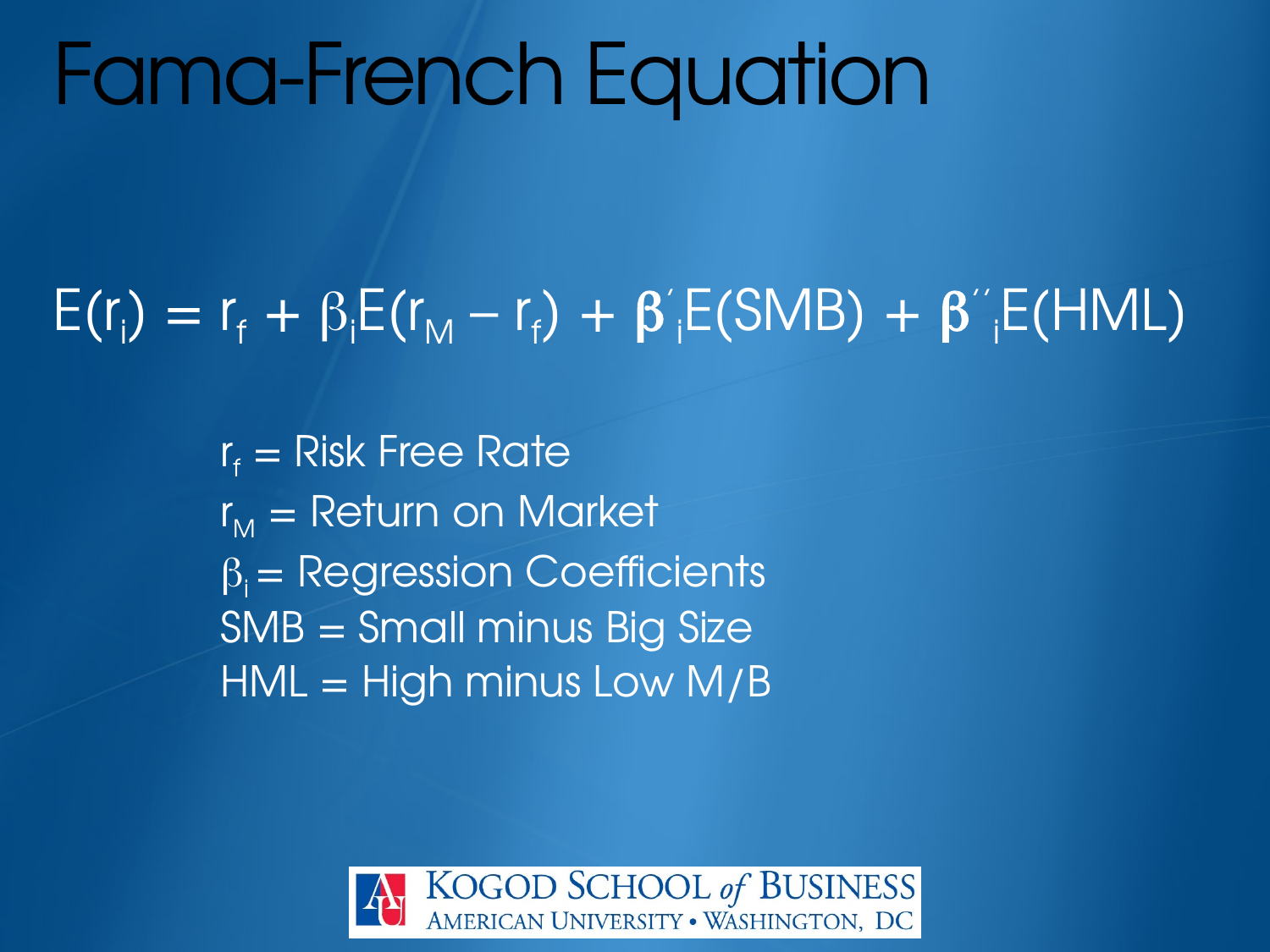

# Fama-French Equation

E(ri) = rf + βiE(rM – rf) + β’iE(SMB) + β’’iE(HML)

rf = Risk Free Rate
rM = Return on Market
βi = Regression Coefficients
SMB = Small minus Big Size
HML = High minus Low M/B